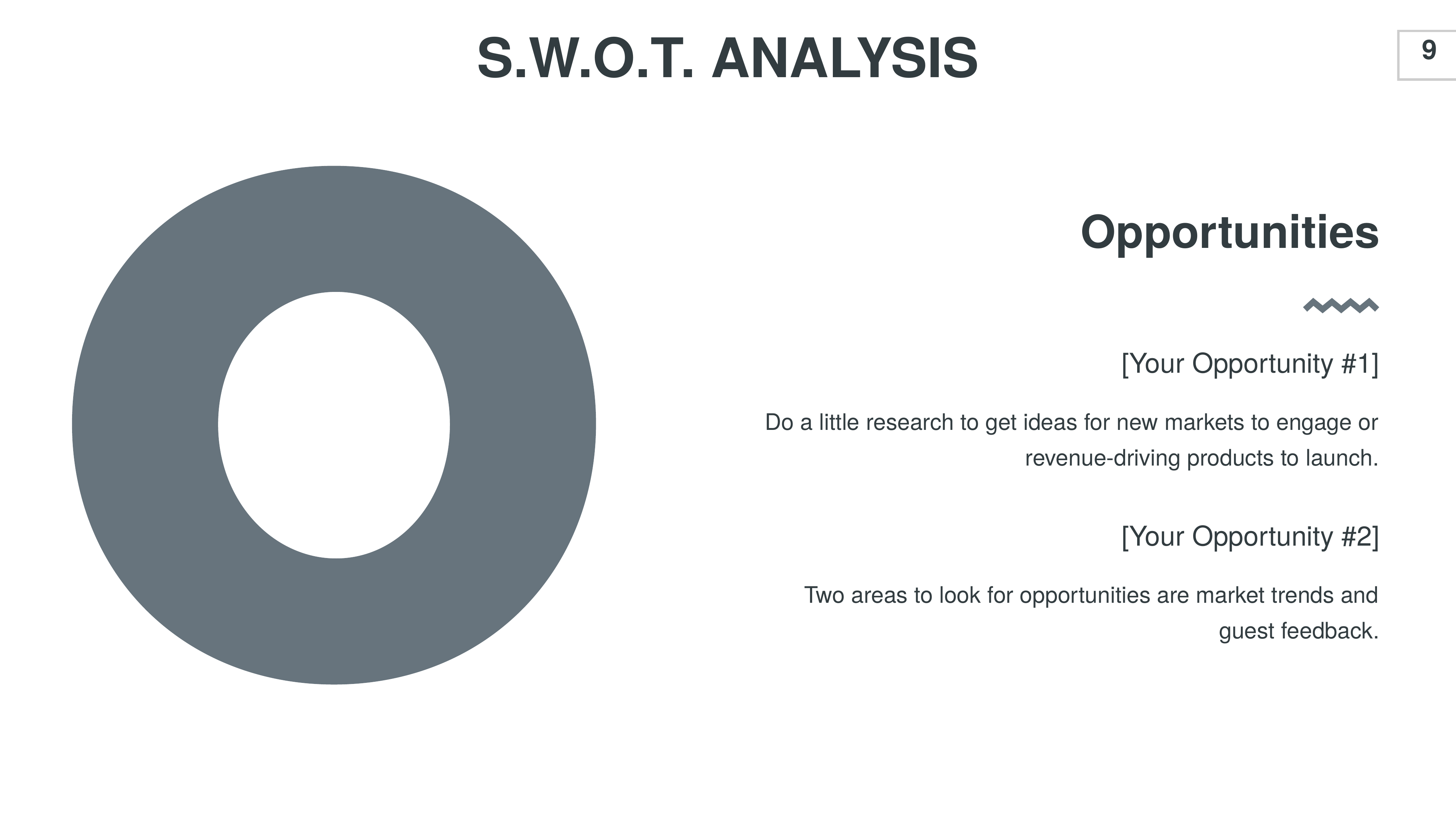

S.W.O.T. ANALYSIS
9

Opportunities

[Your Opportunity #1]
Do a little research to get ideas for new markets to engage or revenue-driving products to launch.

[Your Opportunity #2]
Two areas to look for opportunities are market trends and guest feedback.